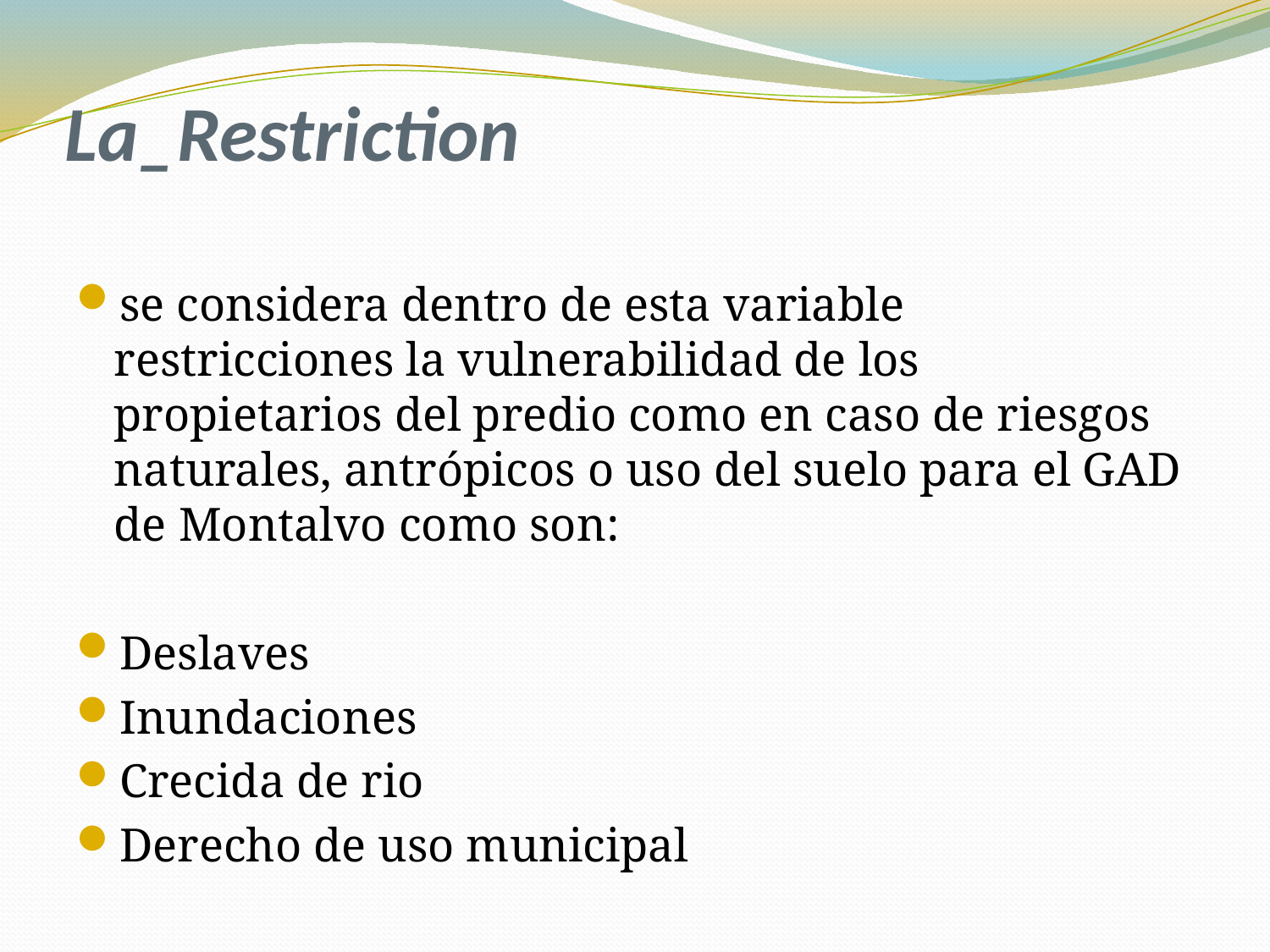

# La_Restriction
se considera dentro de esta variable restricciones la vulnerabilidad de los propietarios del predio como en caso de riesgos naturales, antrópicos o uso del suelo para el GAD de Montalvo como son:

Deslaves
Inundaciones
Crecida de rio
Derecho de uso municipal